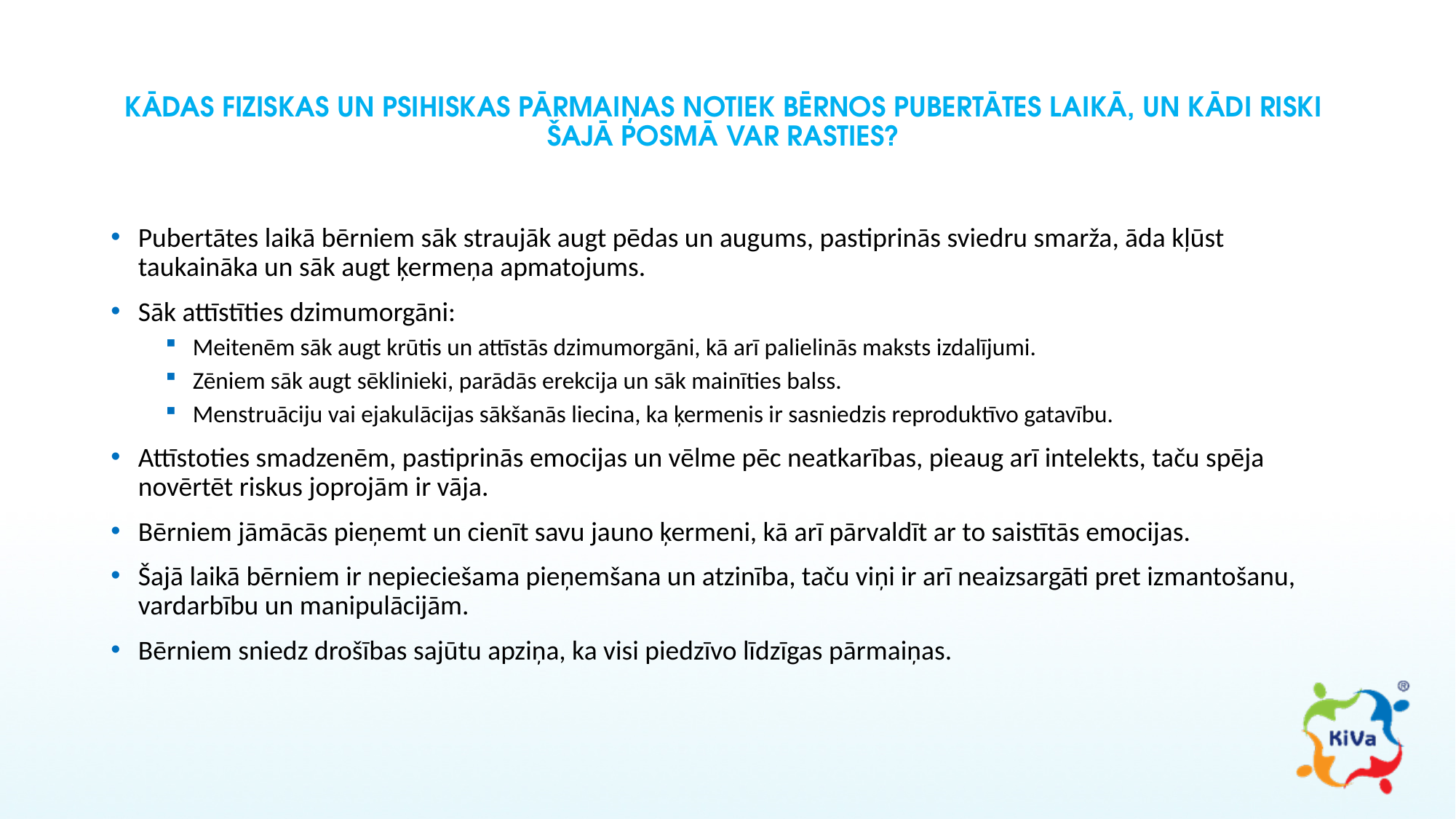

# KĀDAS FIZISKAS UN PSIHISKAS PĀRMAIŅAS NOTIEK BĒRNOS PUBERTĀTES LAIKĀ, UN KĀDI RISKI  ŠAJĀ POSMĀ VAR RASTIES?
Pubertātes laikā bērniem sāk straujāk augt pēdas un augums, pastiprinās sviedru smarža, āda kļūst taukaināka un sāk augt ķermeņa apmatojums.
Sāk attīstīties dzimumorgāni:
Meitenēm sāk augt krūtis un attīstās dzimumorgāni, kā arī palielinās maksts izdalījumi.
Zēniem sāk augt sēklinieki, parādās erekcija un sāk mainīties balss.
Menstruāciju vai ejakulācijas sākšanās liecina, ka ķermenis ir sasniedzis reproduktīvo gatavību.
Attīstoties smadzenēm, pastiprinās emocijas un vēlme pēc neatkarības, pieaug arī intelekts, taču spēja novērtēt riskus joprojām ir vāja.
Bērniem jāmācās pieņemt un cienīt savu jauno ķermeni, kā arī pārvaldīt ar to saistītās emocijas.
Šajā laikā bērniem ir nepieciešama pieņemšana un atzinība, taču viņi ir arī neaizsargāti pret izmantošanu, vardarbību un manipulācijām.
Bērniem sniedz drošības sajūtu apziņa, ka visi piedzīvo līdzīgas pārmaiņas.